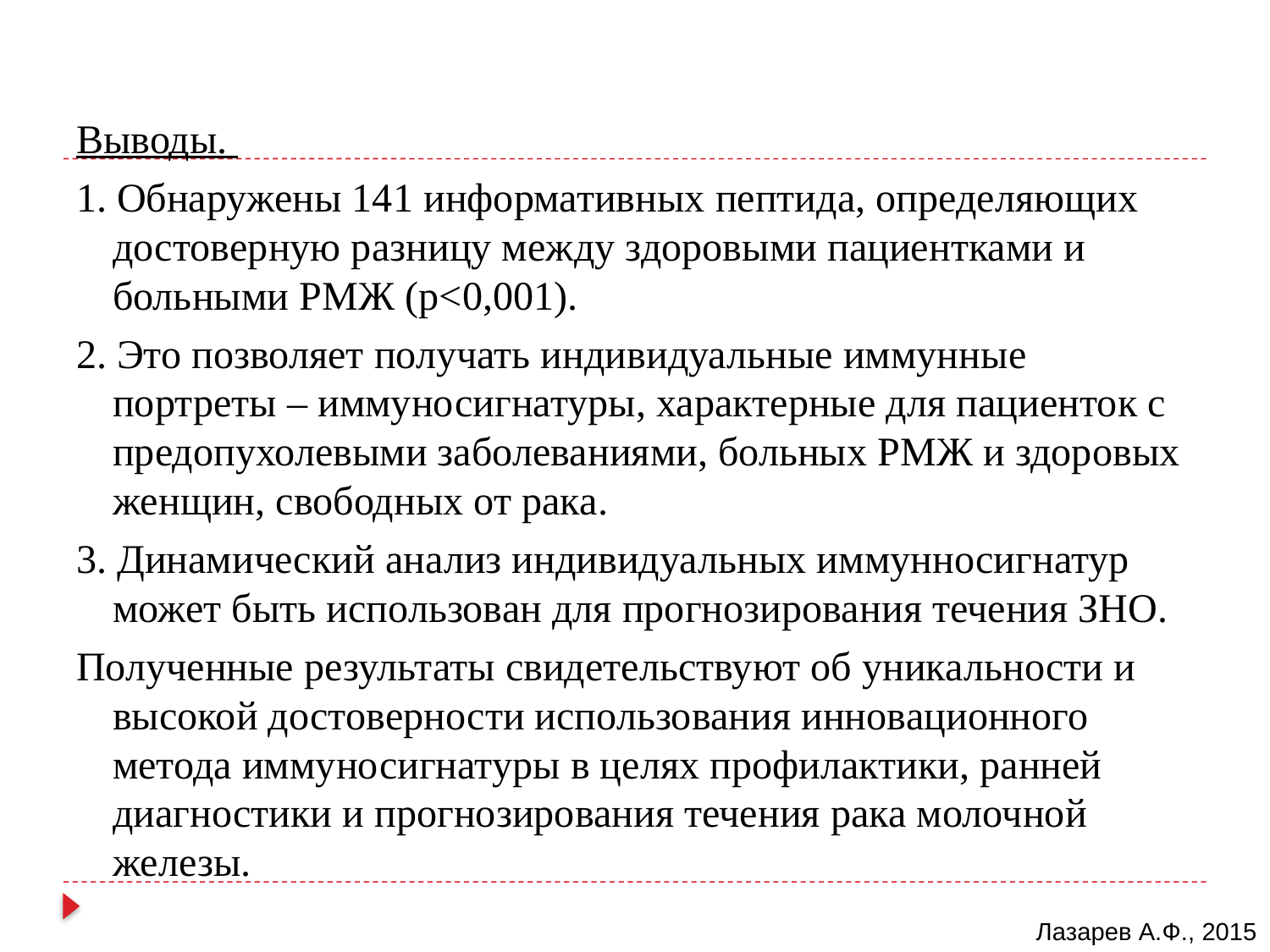

Выводы.
1. Обнаружены 141 информативных пептида, определяющих достоверную разницу между здоровыми пациентками и больными РМЖ (p<0,001).
2. Это позволяет получать индивидуальные иммунные портреты – иммуносигнатуры, характерные для пациенток с предопухолевыми заболеваниями, больных РМЖ и здоровых женщин, свободных от рака.
3. Динамический анализ индивидуальных иммунносигнатур может быть использован для прогнозирования течения ЗНО.
Полученные результаты свидетельствуют об уникальности и высокой достоверности использования инновационного метода иммуносигнатуры в целях профилактики, ранней диагностики и прогнозирования течения рака молочной железы.
Лазарев А.Ф., 2015